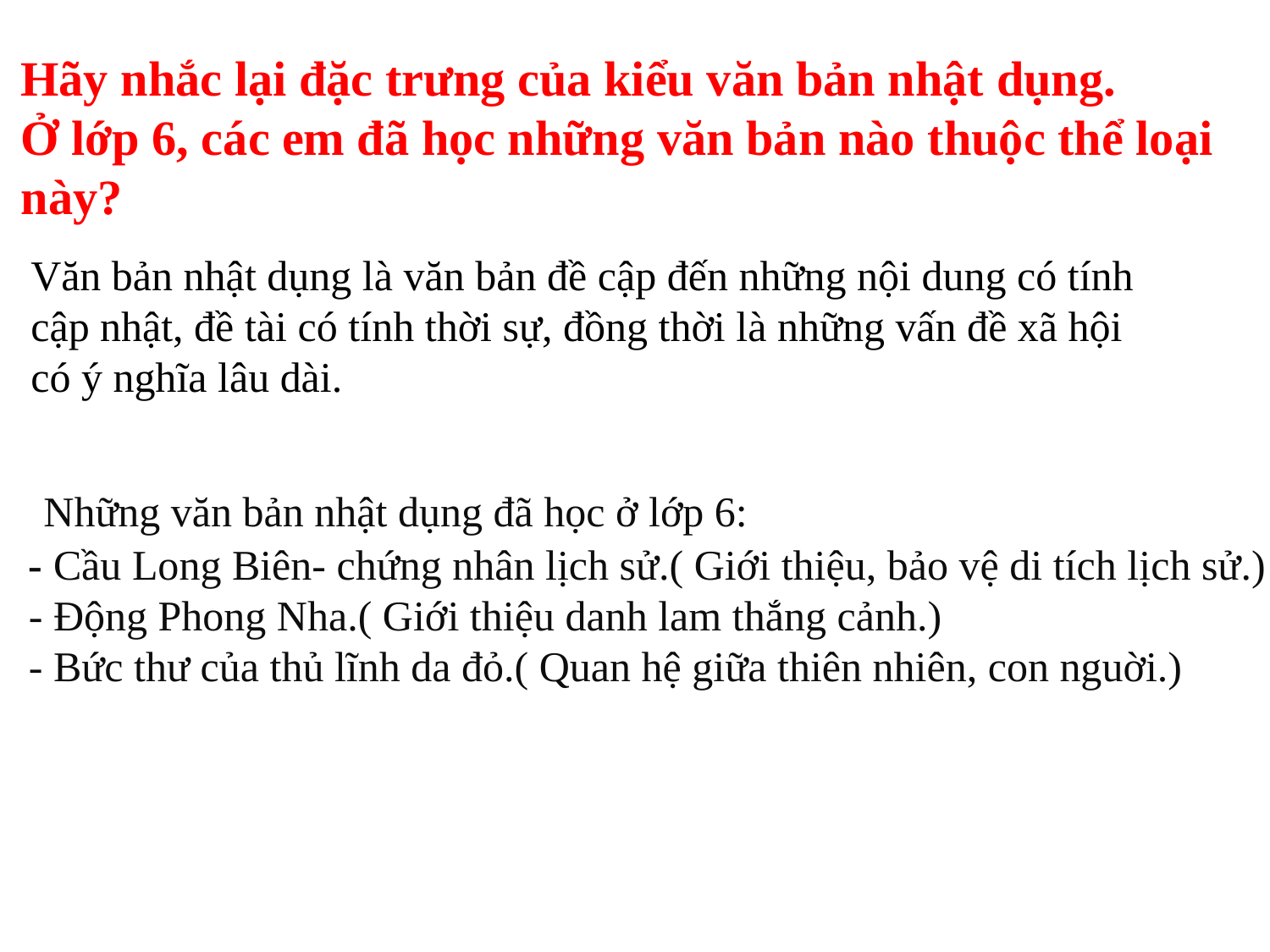

Hãy nhắc lại đặc trưng của kiểu văn bản nhật dụng.
Ở lớp 6, các em đã học những văn bản nào thuộc thể loại này?

Văn bản nhật dụng là văn bản đề cập đến những nội dung có tính cập nhật, đề tài có tính thời sự, đồng thời là những vấn đề xã hội có ý nghĩa lâu dài.

  Những văn bản nhật dụng đã học ở lớp 6:
 - Cầu Long Biên- chứng nhân lịch sử.( Giới thiệu, bảo vệ di tích lịch sử.)
 - Động Phong Nha.( Giới thiệu danh lam thắng cảnh.)
 - Bức thư của thủ lĩnh da đỏ.( Quan hệ giữa thiên nhiên, con nguời.)